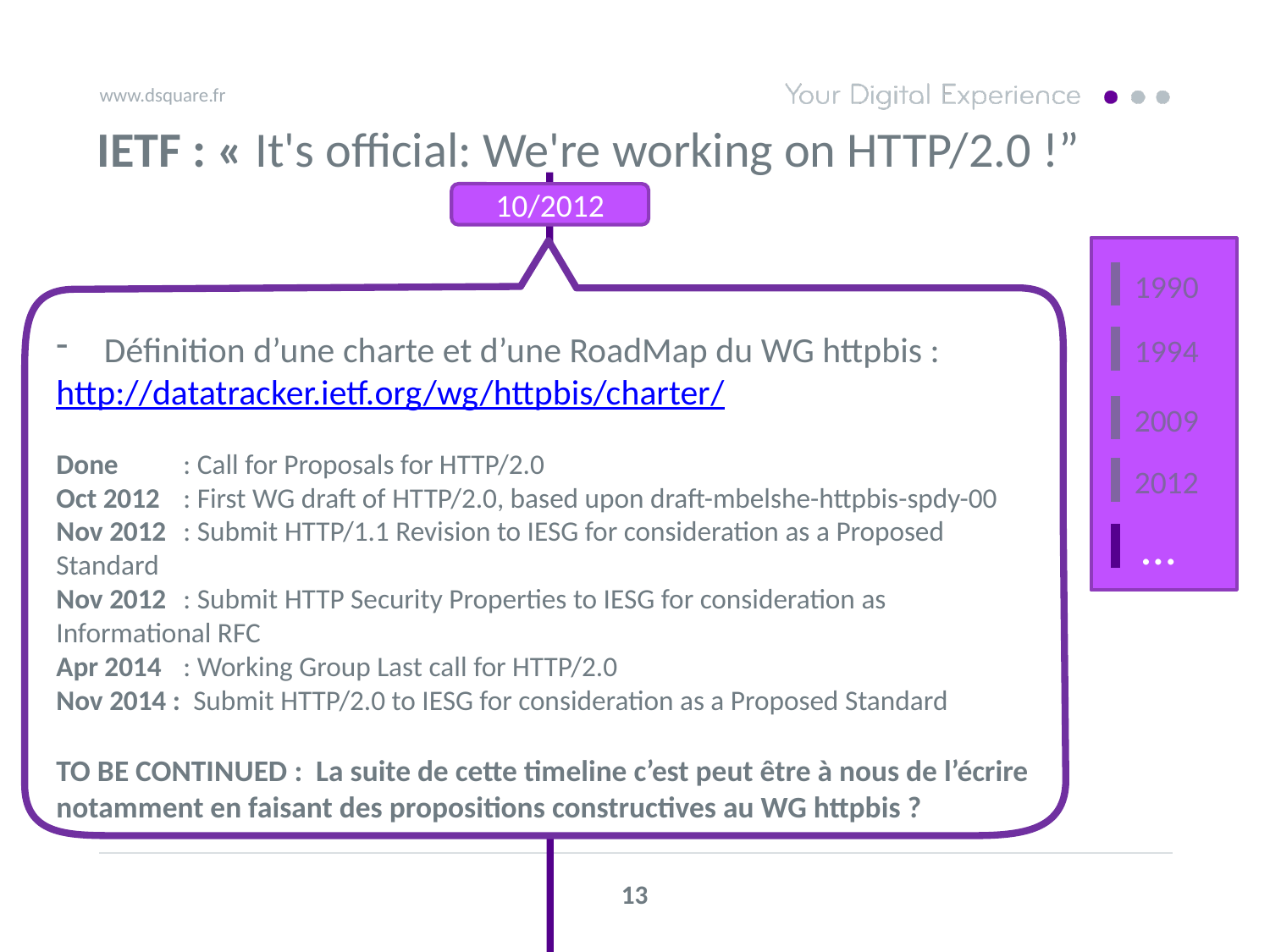

IETF : « It's official: We're working on HTTP/2.0 !”
10/2012

1990
1990
Définition d’une charte et d’une RoadMap du WG httpbis :
http://datatracker.ietf.org/wg/httpbis/charter/

Done 	: Call for Proposals for HTTP/2.0
Oct 2012 	: First WG draft of HTTP/2.0, based upon draft-mbelshe-httpbis-spdy-00
Nov 2012 	: Submit HTTP/1.1 Revision to IESG for consideration as a Proposed Standard
Nov 2012 	: Submit HTTP Security Properties to IESG for consideration as Informational RFC
Apr 2014 	: Working Group Last call for HTTP/2.0
Nov 2014 :  Submit HTTP/2.0 to IESG for consideration as a Proposed Standard

TO BE CONTINUED :  La suite de cette timeline c’est peut être à nous de l’écrire notamment en faisant des propositions constructives au WG httpbis ?
1994
2009
2012
…
13